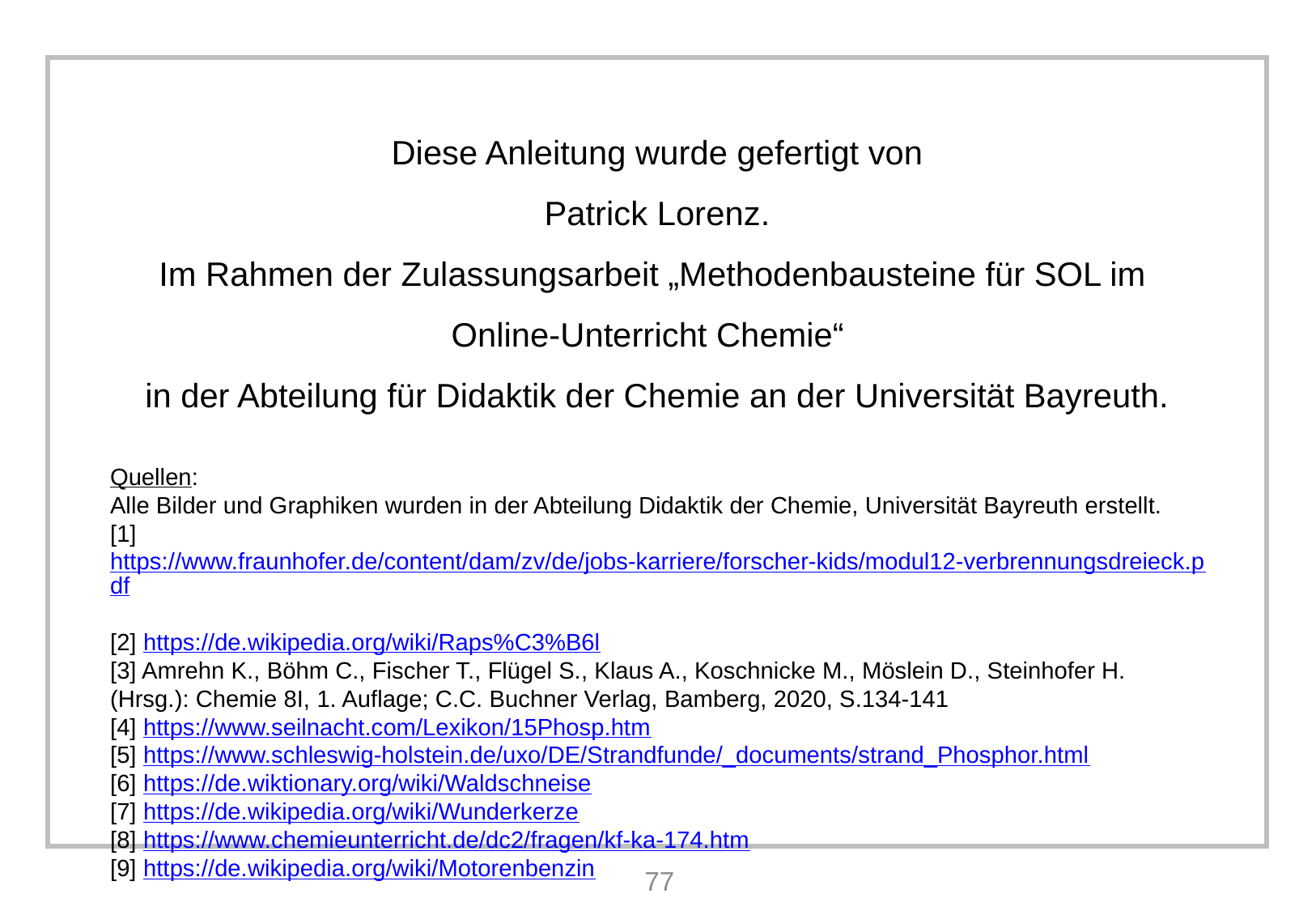

Diese Anleitung wurde gefertigt von
Patrick Lorenz.
Im Rahmen der Zulassungsarbeit „Methodenbausteine für SOL im
Online-Unterricht Chemie“
in der Abteilung für Didaktik der Chemie an der Universität Bayreuth.
Quellen:
Alle Bilder und Graphiken wurden in der Abteilung Didaktik der Chemie, Universität Bayreuth erstellt.
[1] https://www.fraunhofer.de/content/dam/zv/de/jobs-karriere/forscher-kids/modul12-verbrennungsdreieck.pdf
[2] https://de.wikipedia.org/wiki/Raps%C3%B6l
[3] Amrehn K., Böhm C., Fischer T., Flügel S., Klaus A., Koschnicke M., Möslein D., Steinhofer H. (Hrsg.): Chemie 8I, 1. Auflage; C.C. Buchner Verlag, Bamberg, 2020, S.134-141
[4] https://www.seilnacht.com/Lexikon/15Phosp.htm
[5] https://www.schleswig-holstein.de/uxo/DE/Strandfunde/_documents/strand_Phosphor.html
[6] https://de.wiktionary.org/wiki/Waldschneise
[7] https://de.wikipedia.org/wiki/Wunderkerze
[8] https://www.chemieunterricht.de/dc2/fragen/kf-ka-174.htm
[9] https://de.wikipedia.org/wiki/Motorenbenzin

77